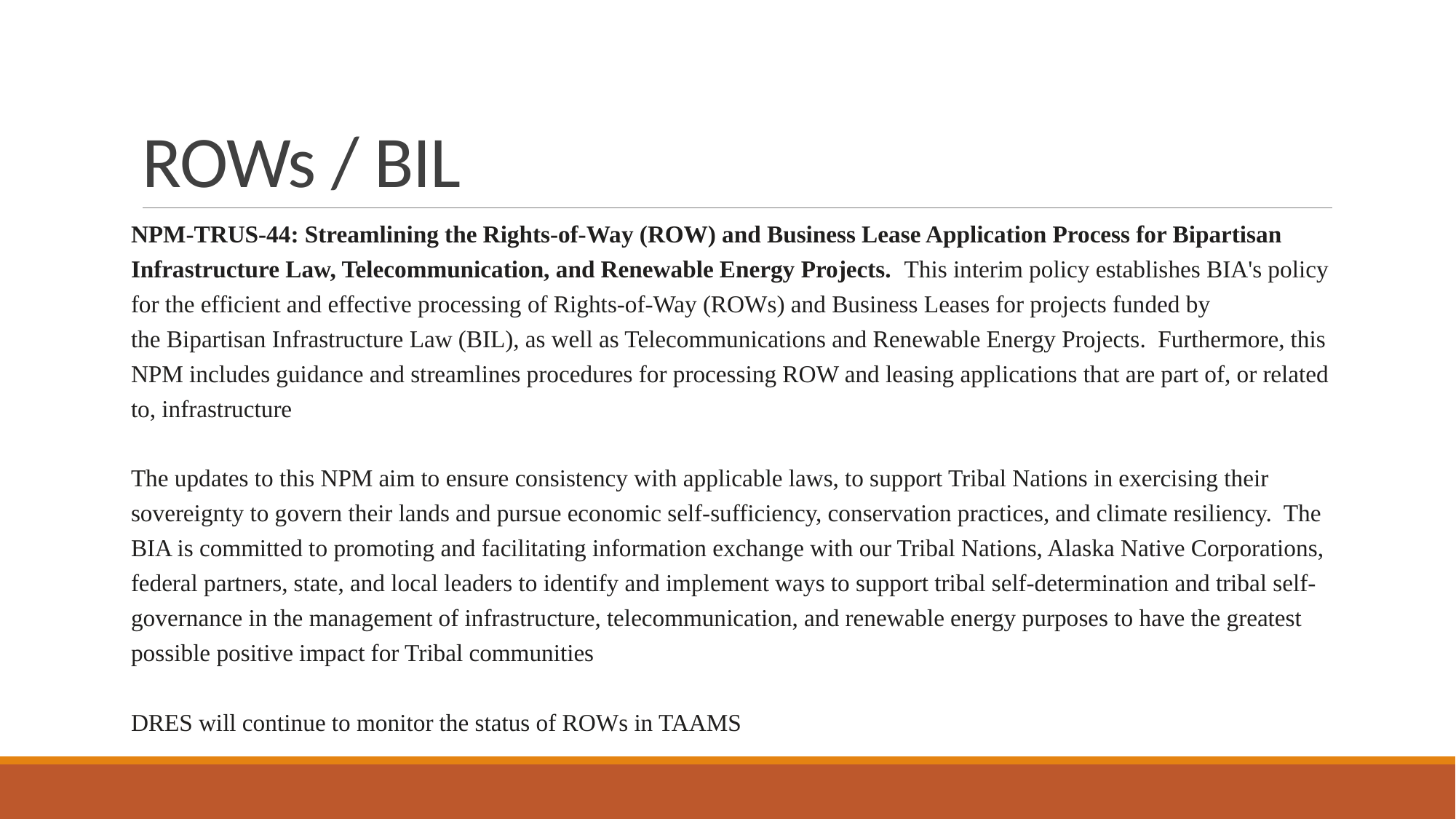

# ROWs / BIL
NPM-TRUS-44: Streamlining the Rights-of-Way (ROW) and Business Lease Application Process for Bipartisan Infrastructure Law, Telecommunication, and Renewable Energy Projects.  This interim policy establishes BIA's policy for the efficient and effective processing of Rights-of-Way (ROWs) and Business Leases for projects funded by the Bipartisan Infrastructure Law (BIL), as well as Telecommunications and Renewable Energy Projects.  Furthermore, this NPM includes guidance and streamlines procedures for processing ROW and leasing applications that are part of, or related to, infrastructure

The updates to this NPM aim to ensure consistency with applicable laws, to support Tribal Nations in exercising their sovereignty to govern their lands and pursue economic self-sufficiency, conservation practices, and climate resiliency.  The BIA is committed to promoting and facilitating information exchange with our Tribal Nations, Alaska Native Corporations, federal partners, state, and local leaders to identify and implement ways to support tribal self-determination and tribal self-governance in the management of infrastructure, telecommunication, and renewable energy purposes to have the greatest possible positive impact for Tribal communities

DRES will continue to monitor the status of ROWs in TAAMS